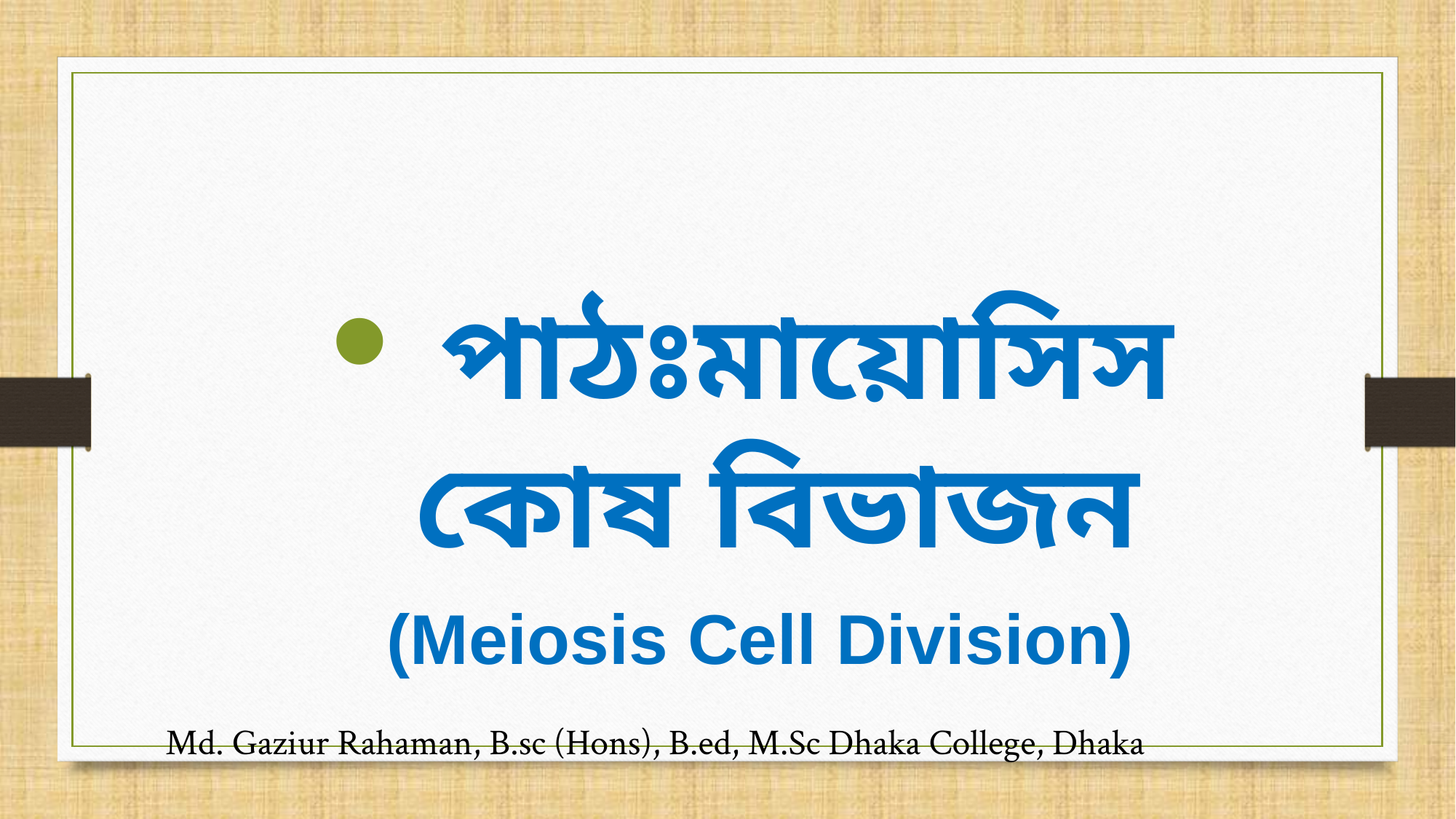

পাঠঃমায়োসিস কোষ বিভাজন
(Meiosis Cell Division)
Md. Gaziur Rahaman, B.sc (Hons), B.ed, M.Sc Dhaka College, Dhaka